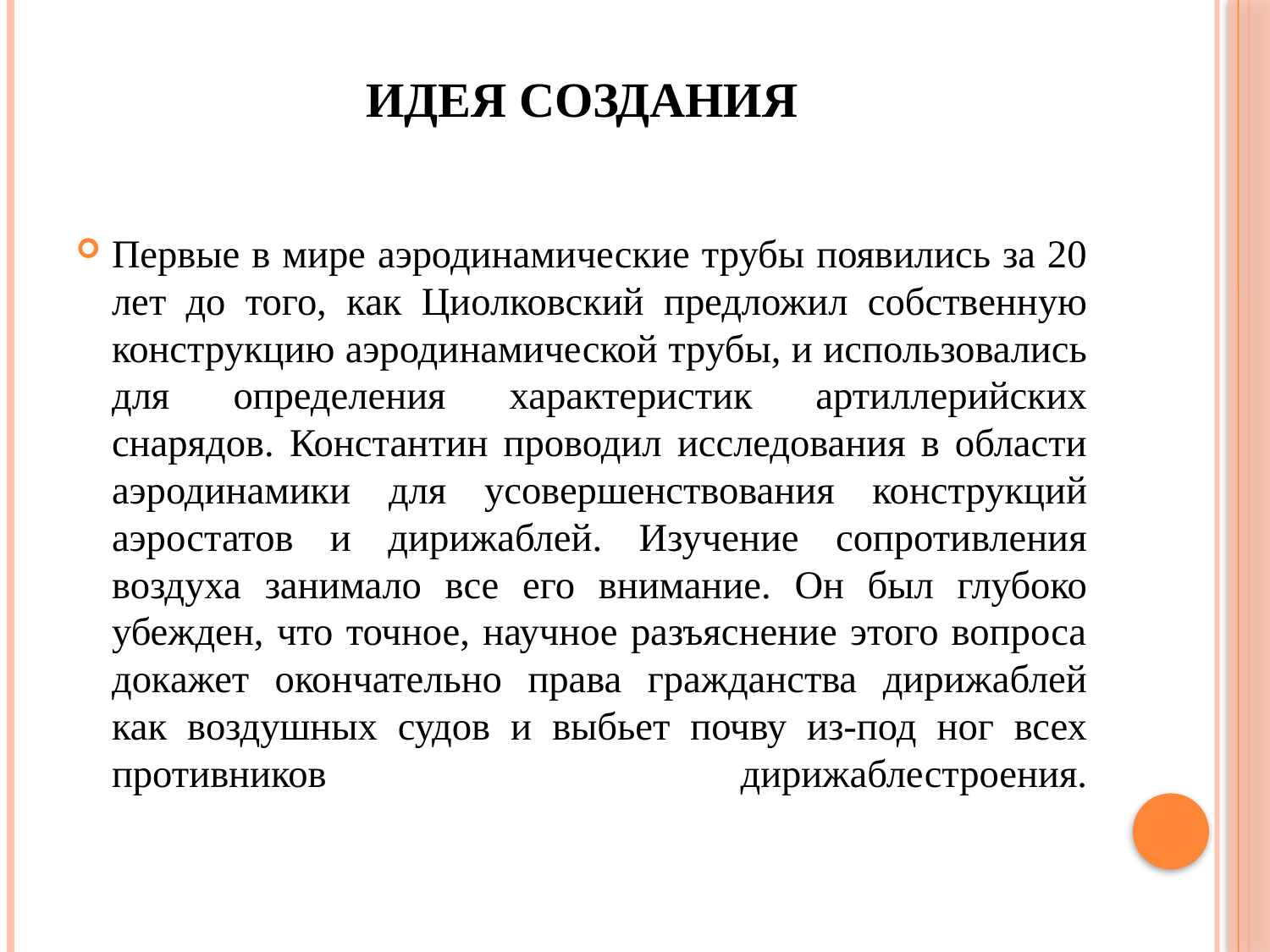

# Идея создания
Первые в мире аэродинамические трубы появились за 20 лет до того, как Циолковский предложил собственную конструкцию аэродинамической трубы, и использовались для определения характеристик артиллерийских снарядов. Константин проводил исследования в области аэродинамики для усовершенствования конструкций аэростатов и дирижаблей. Изучение сопротивления воздуха занимало все его внимание. Он был глубоко убежден, что точное, научное разъяснение этого вопроса докажет окончательно права гражданства дирижаблей как воздушных судов и выбьет почву из-под ног всех противников дирижаблестроения.